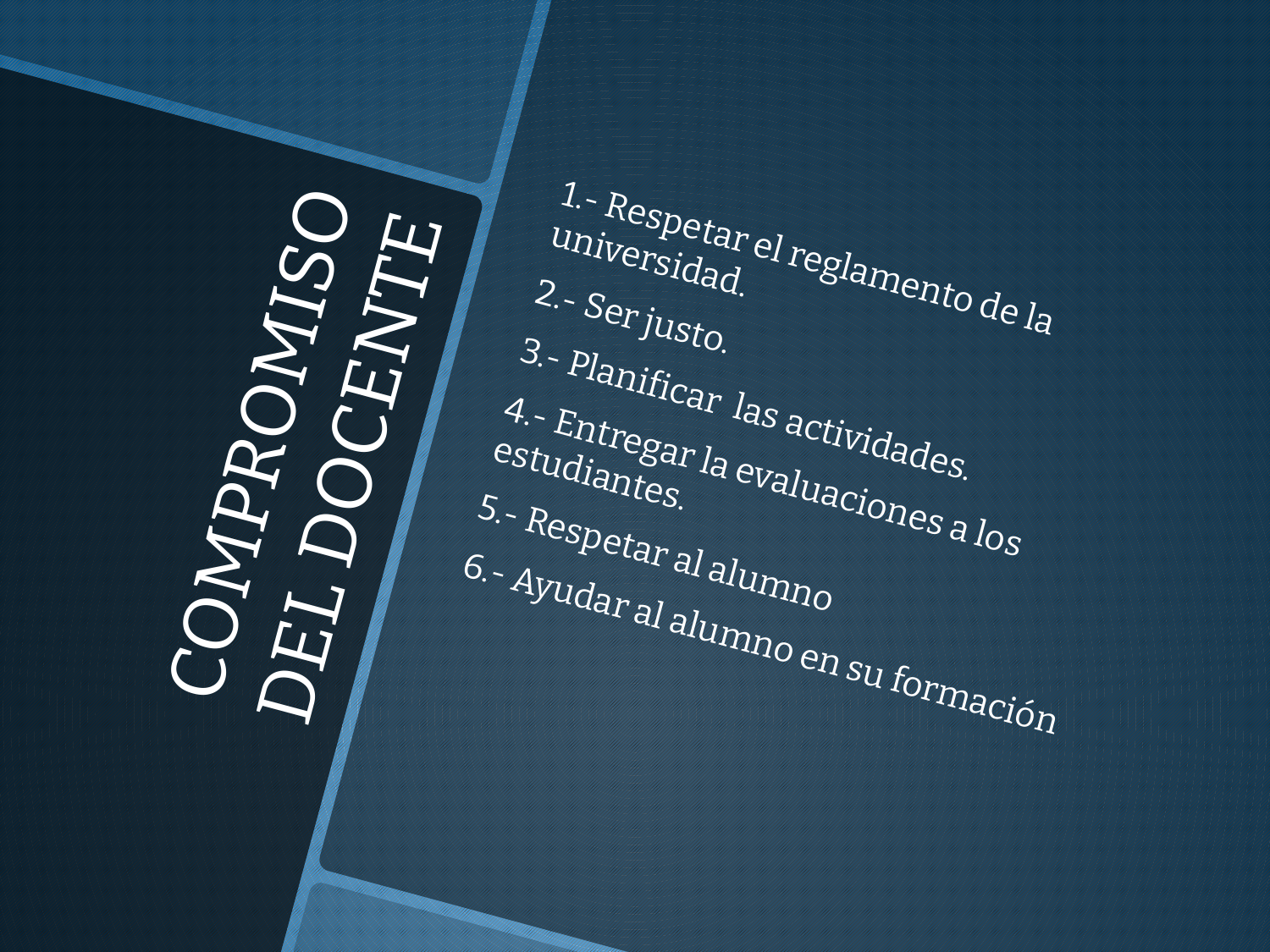

1.- Respetar el reglamento de la universidad.
2.- Ser justo.
3.- Planificar  las actividades.
4.- Entregar la evaluaciones a los estudiantes.
5.- Respetar al alumno
6.- Ayudar al alumno en su formación

# COMPROMISO DEL DOCENTE